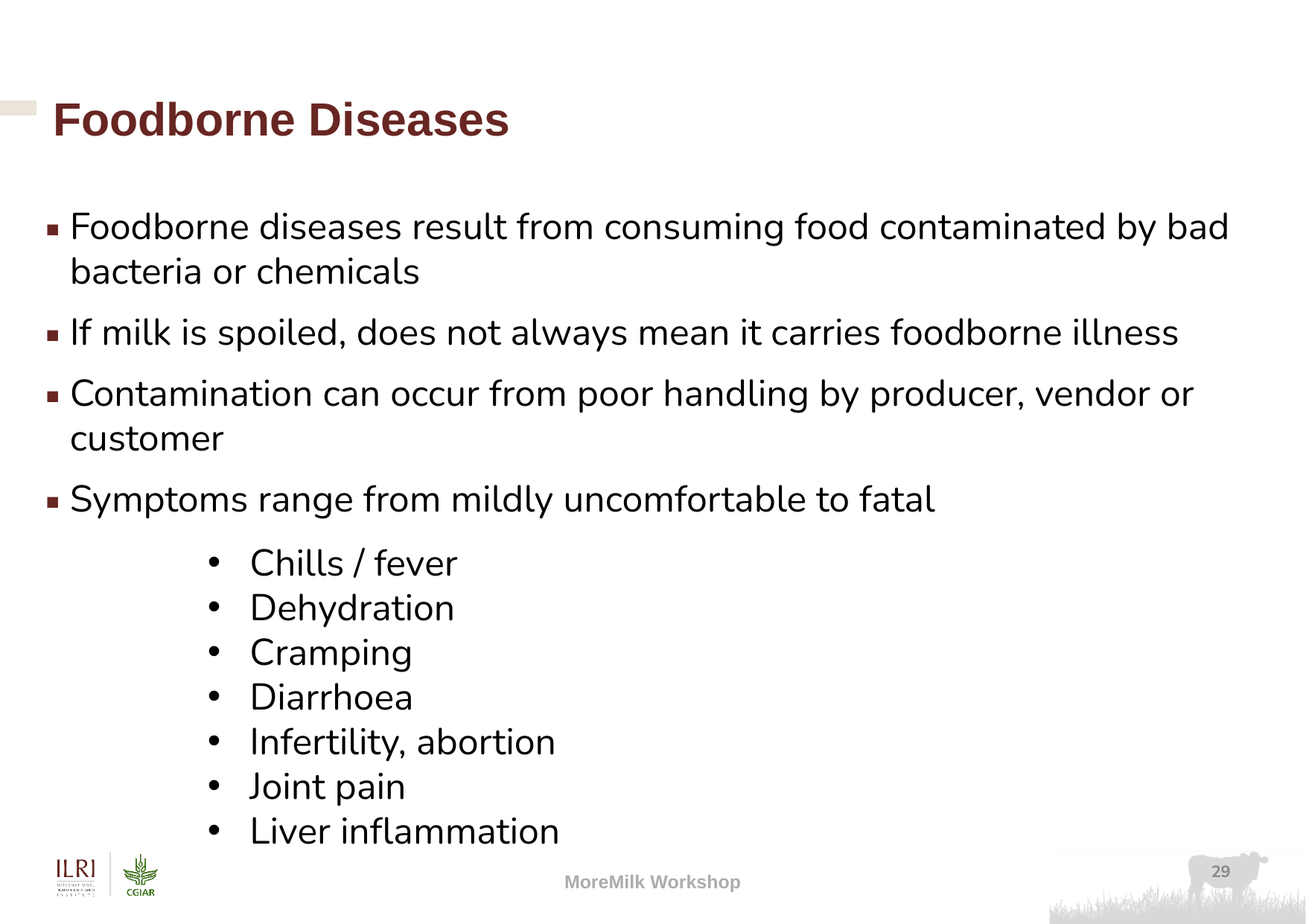

# Foodborne Diseases
Foodborne diseases result from consuming food contaminated by bad bacteria or chemicals
If milk is spoiled, does not always mean it carries foodborne illness
Contamination can occur from poor handling by producer, vendor or customer
Symptoms range from mildly uncomfortable to fatal

Chills / fever
Dehydration
Cramping
Diarrhoea
Infertility, abortion
Joint pain
Liver inflammation